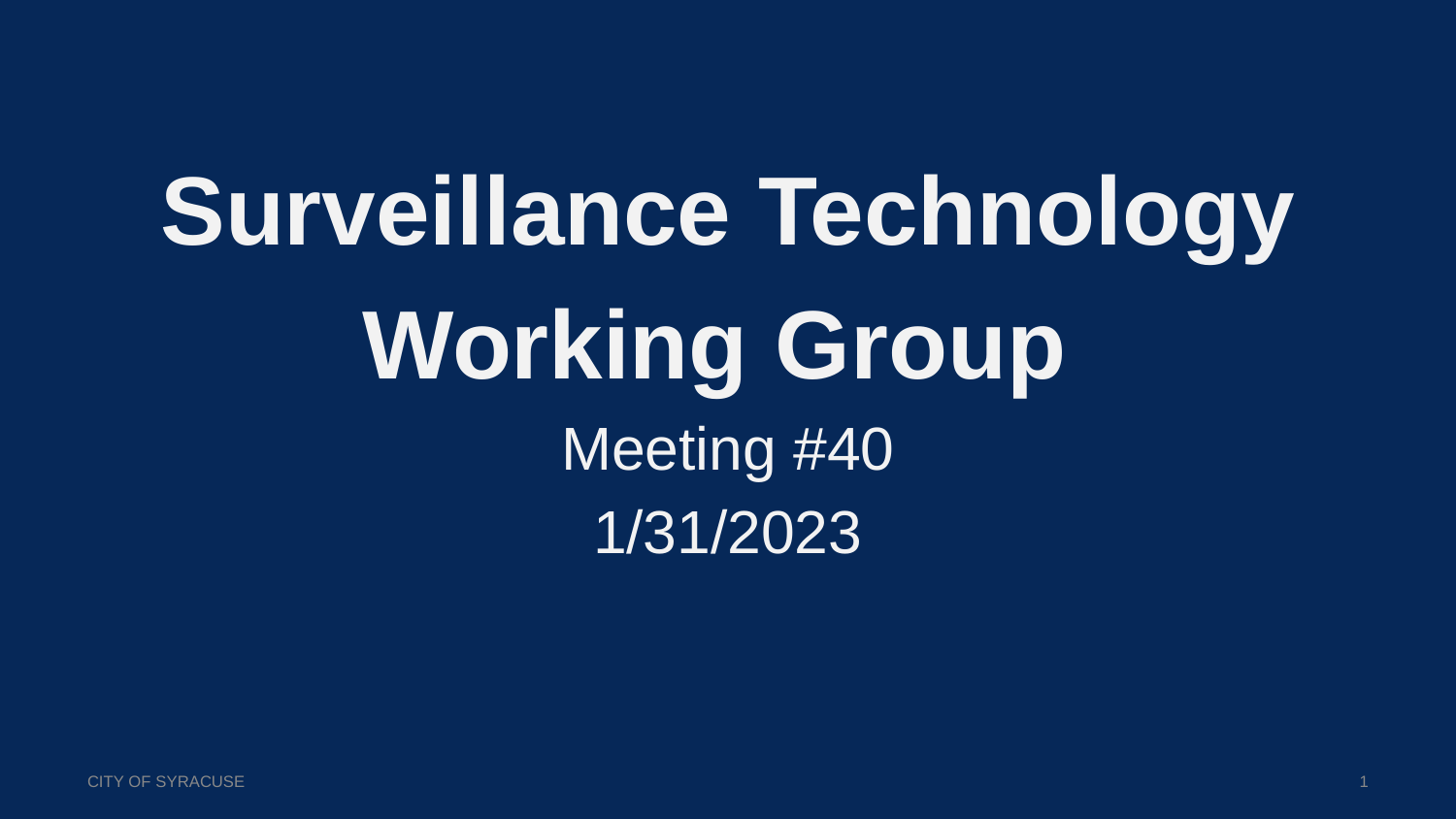

# Surveillance Technology Working Group
Meeting #40
1/31/2023
CITY OF SYRACUSE